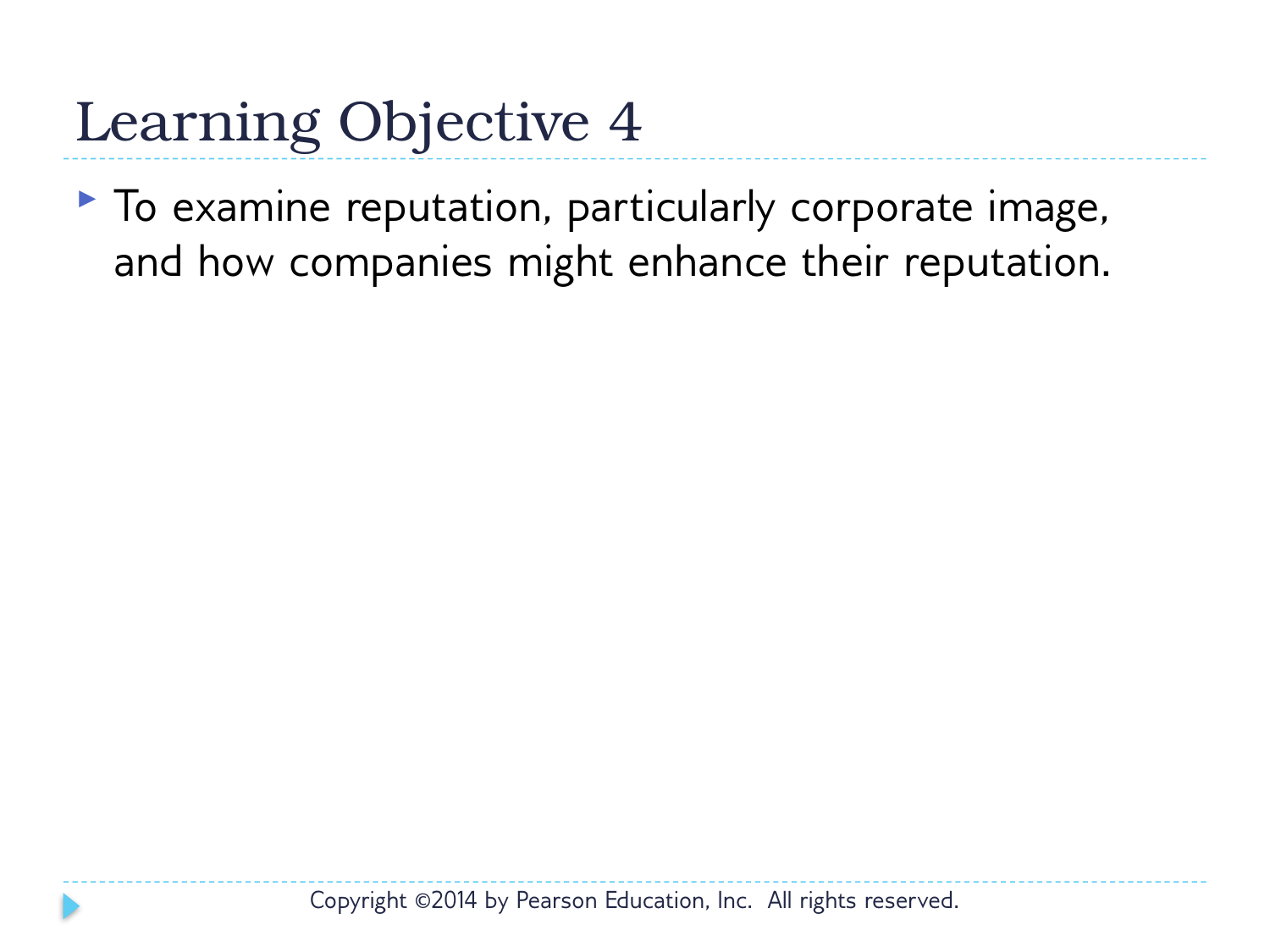

# Learning Objective 4
To examine reputation, particularly corporate image, and how companies might enhance their reputation.
Copyright ©2014 by Pearson Education, Inc.  All rights reserved.